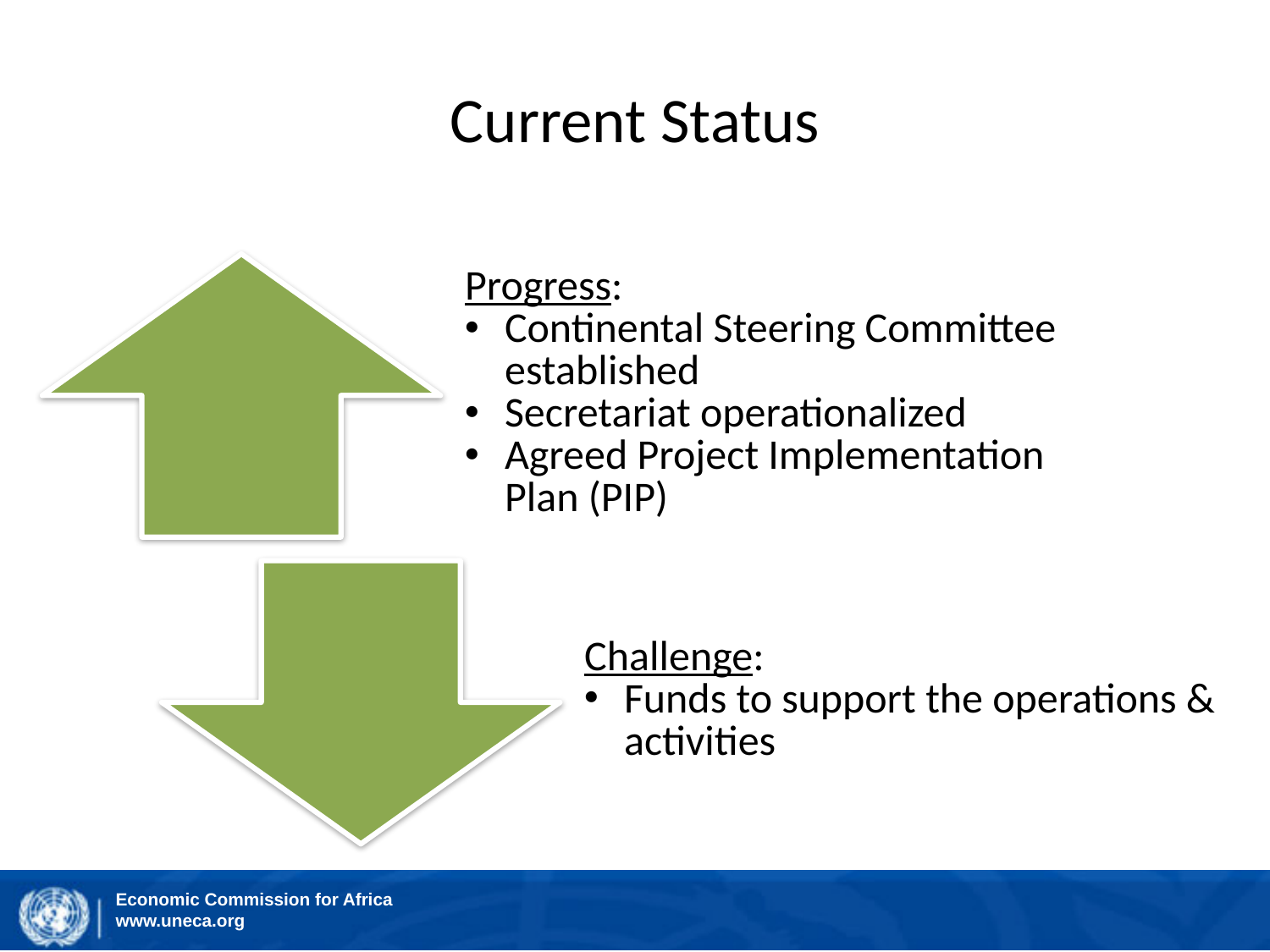

# Current Status
Progress:
Secretariat operationalized
Continental Steering Committee established
Challenge:
Funds to support the operations & activities
Agreed Project Implementation Plan (PIP)